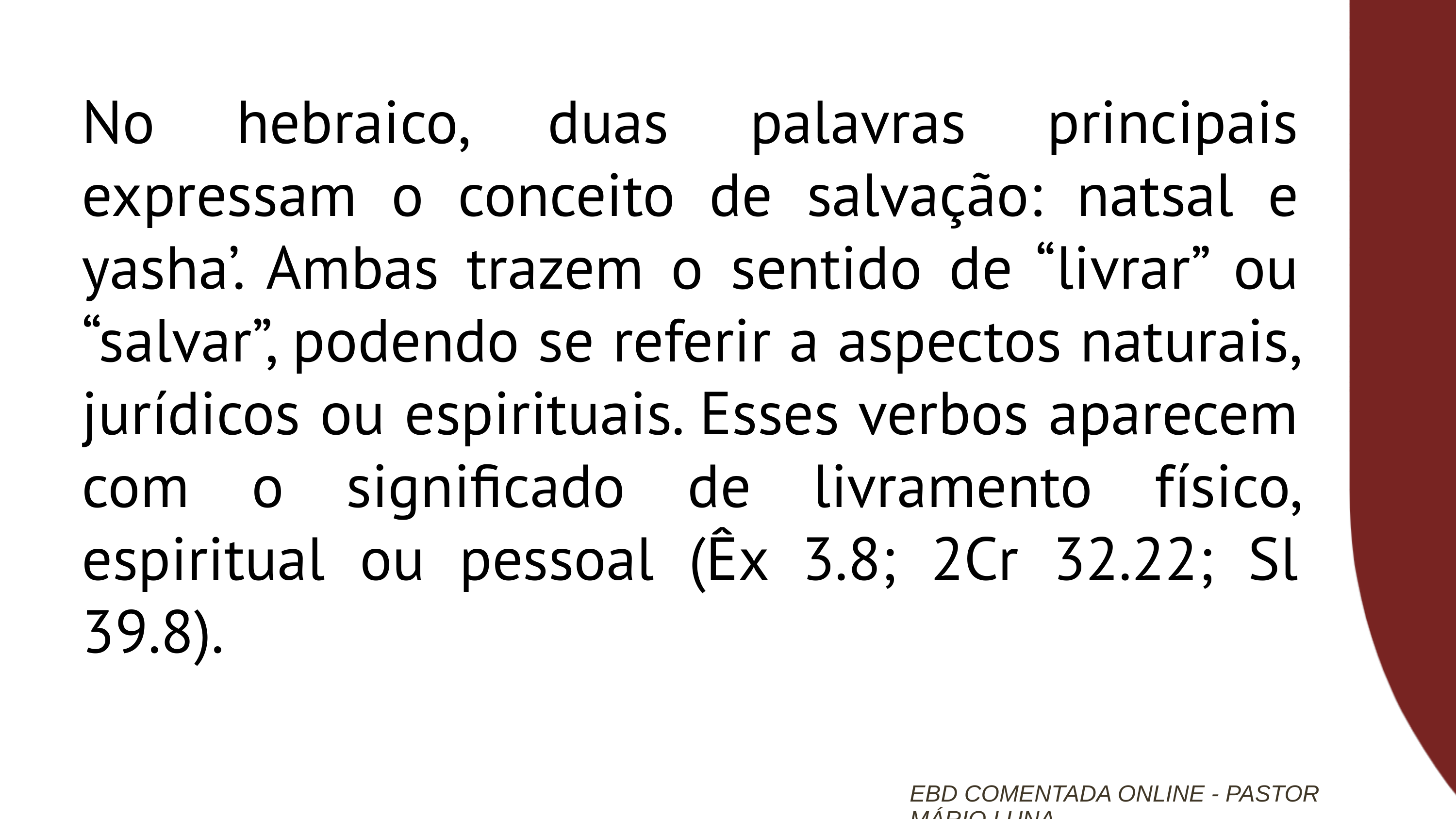

No hebraico, duas palavras principais expressam o conceito de salvação: natsal e yasha’. Ambas trazem o sentido de “livrar” ou “salvar”, podendo se referir a aspectos naturais, jurídicos ou espirituais. Esses verbos aparecem com o significado de livramento físico, espiritual ou pessoal (Êx 3.8; 2Cr 32.22; Sl 39.8).
EBD COMENTADA ONLINE - PASTOR MÁRIO LUNA